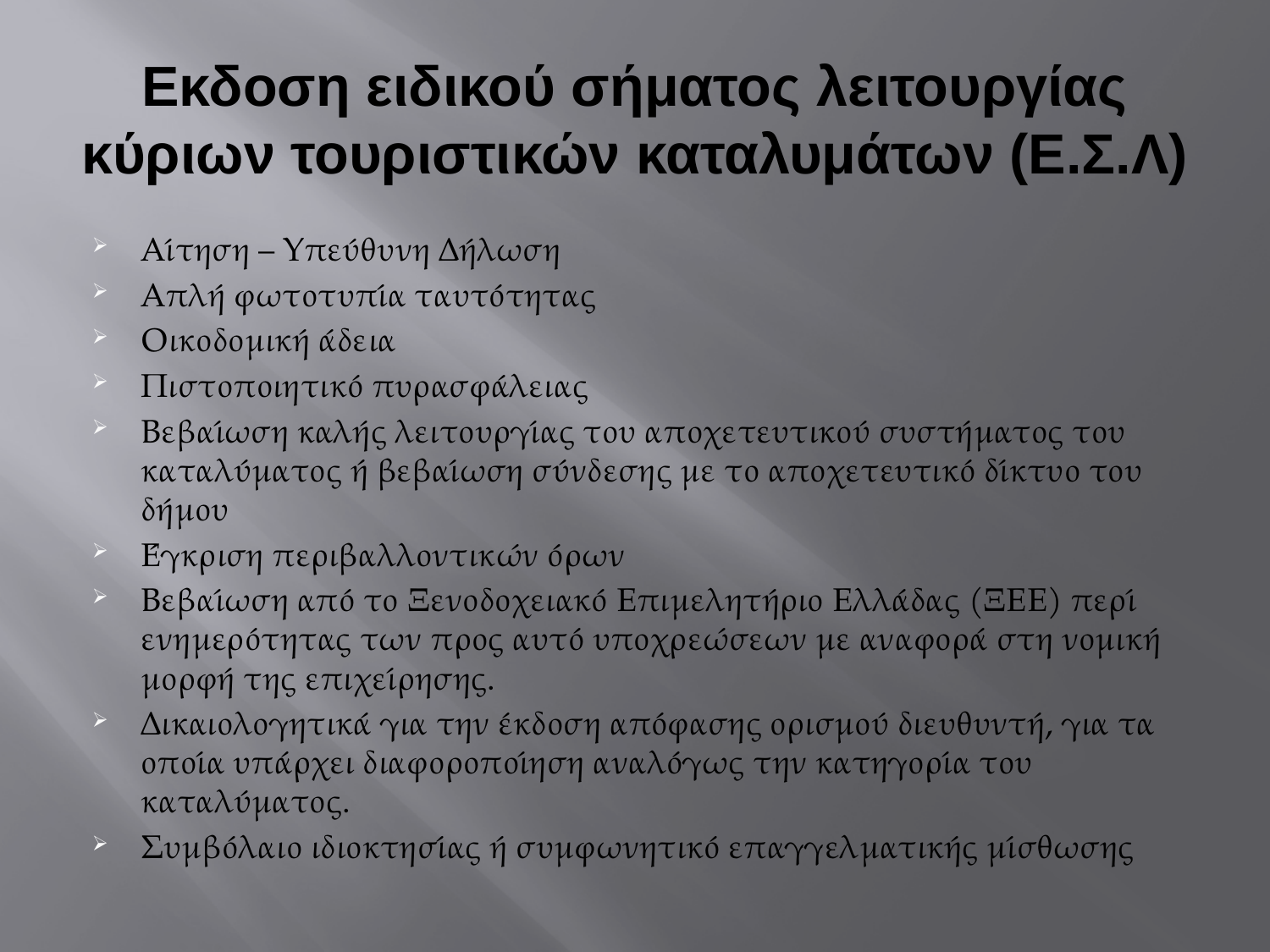

# Εκδοση ειδικού σήματος λειτουργίας κύριων τουριστικών καταλυμάτων (Ε.Σ.Λ)
Αίτηση – Υπεύθυνη Δήλωση
Απλή φωτοτυπία ταυτότητας
Οικοδομική άδεια
Πιστοποιητικό πυρασφάλειας
Βεβαίωση καλής λειτουργίας του αποχετευτικού συστήματος του καταλύματος ή βεβαίωση σύνδεσης με το αποχετευτικό δίκτυο του δήμου
Έγκριση περιβαλλοντικών όρων
Βεβαίωση από το Ξενοδοχειακό Επιμελητήριο Ελλάδας (ΞΕΕ) περί ενημερότητας των προς αυτό υποχρεώσεων με αναφορά στη νομική μορφή της επιχείρησης.
Δικαιολογητικά για την έκδοση απόφασης ορισμού διευθυντή, για τα οποία υπάρχει διαφοροποίηση αναλόγως την κατηγορία του καταλύματος.
Συμβόλαιο ιδιοκτησίας ή συμφωνητικό επαγγελματικής μίσθωσης